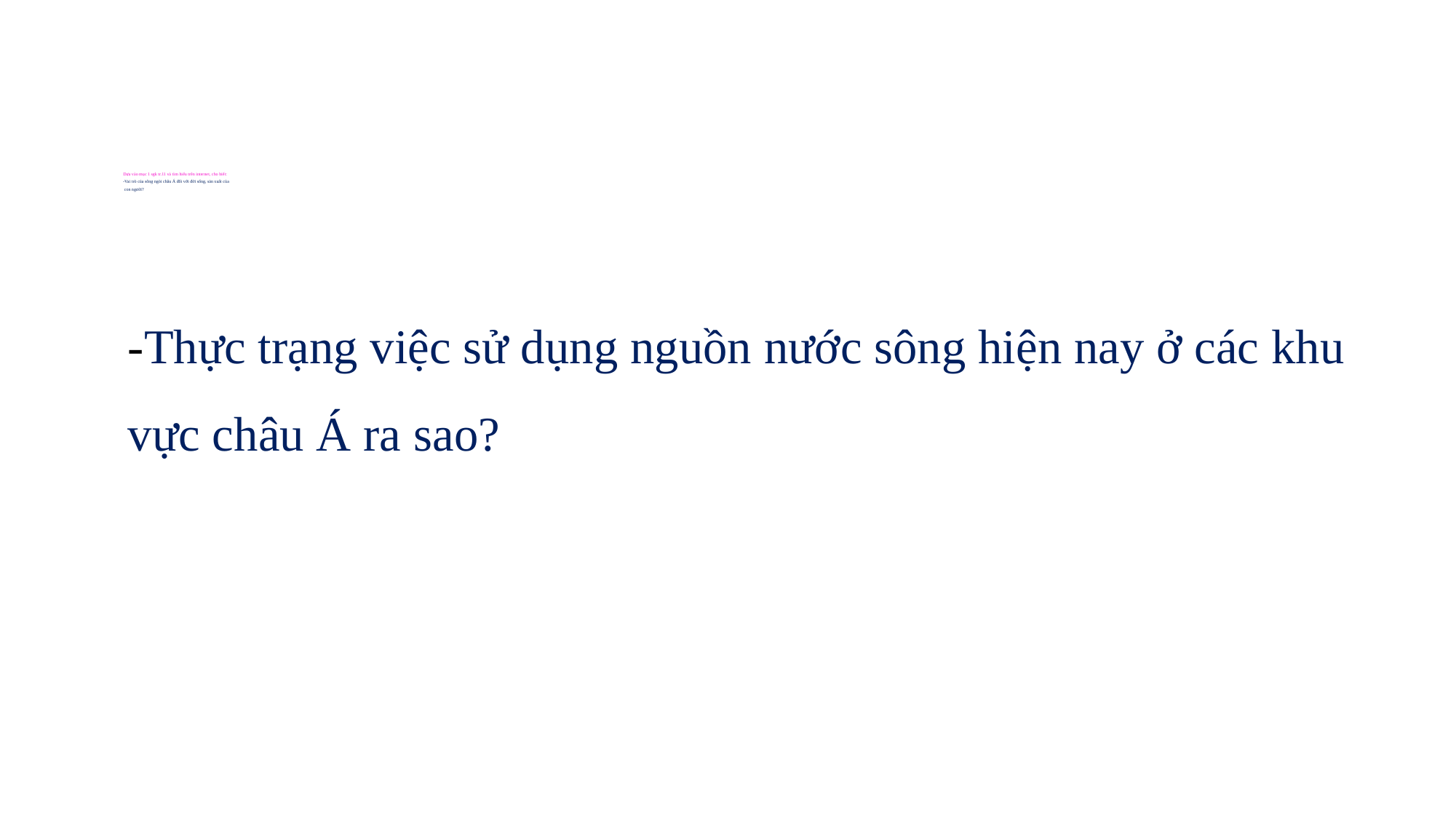

# Dựa vào mục 1 sgk tr.11 và tìm hiểu trên internet, cho biết: -Vai trò của sông ngòi châu Á đối với đời sống, sản xuất của con người?
-Thực trạng việc sử dụng nguồn nước sông hiện nay ở các khu vực châu Á ra sao?